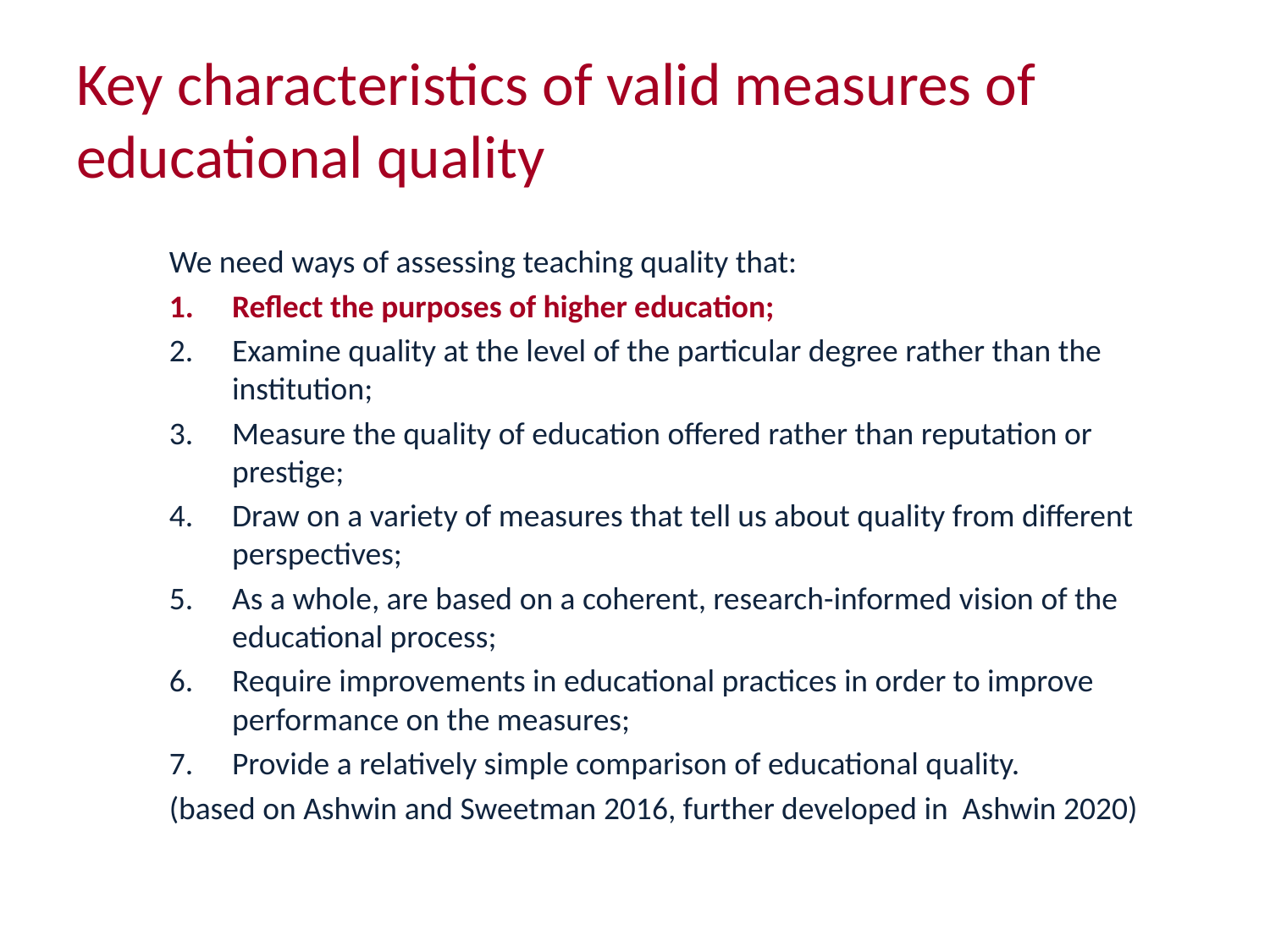

# Key characteristics of valid measures of educational quality
We need ways of assessing teaching quality that:
Reflect the purposes of higher education;
Examine quality at the level of the particular degree rather than the institution;
Measure the quality of education offered rather than reputation or prestige;
Draw on a variety of measures that tell us about quality from different perspectives;
As a whole, are based on a coherent, research-informed vision of the educational process;
Require improvements in educational practices in order to improve performance on the measures;
Provide a relatively simple comparison of educational quality.
(based on Ashwin and Sweetman 2016, further developed in  Ashwin 2020)